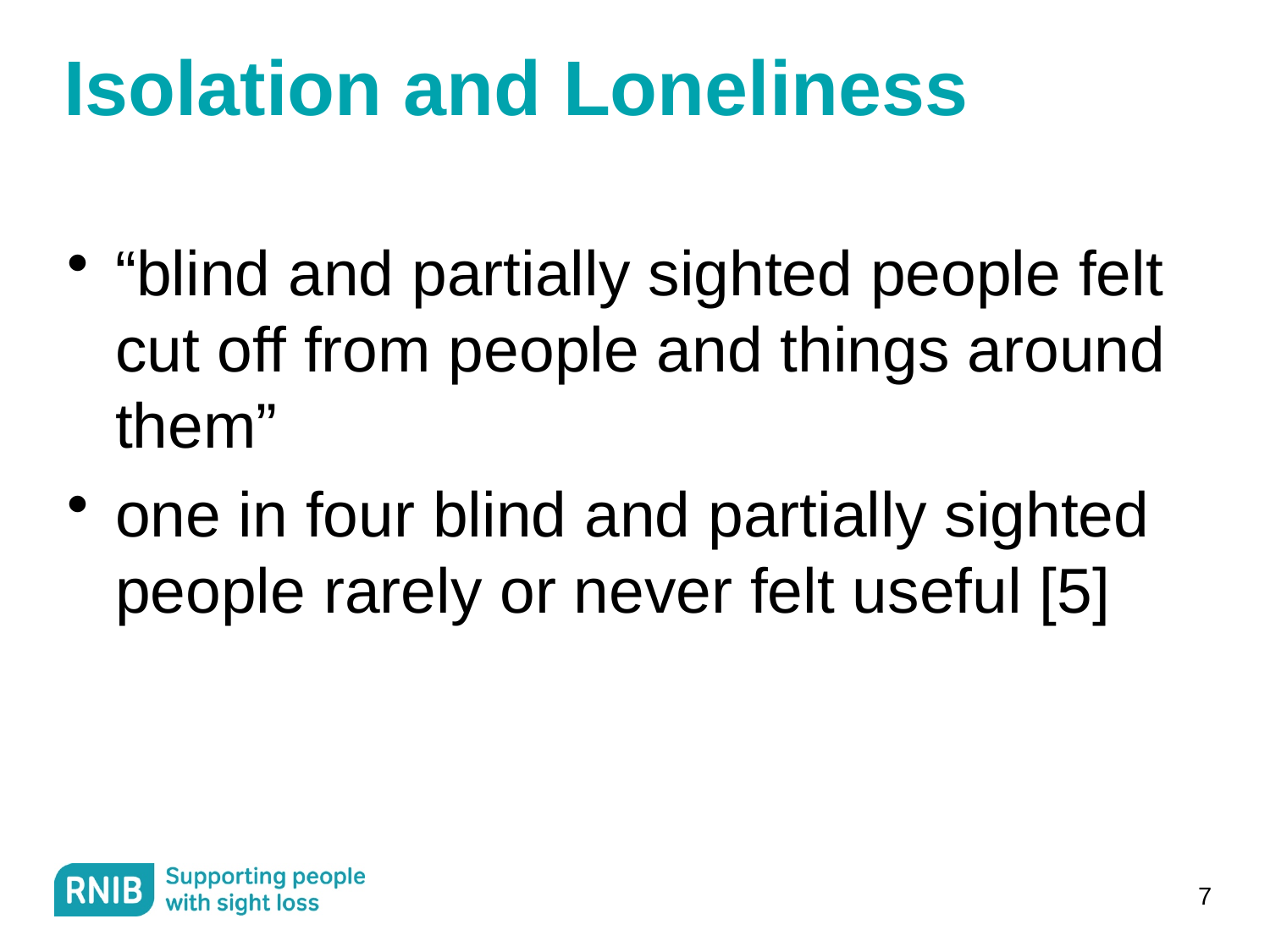

# Isolation and Loneliness
“blind and partially sighted people felt cut off from people and things around them”
one in four blind and partially sighted people rarely or never felt useful [5]
7